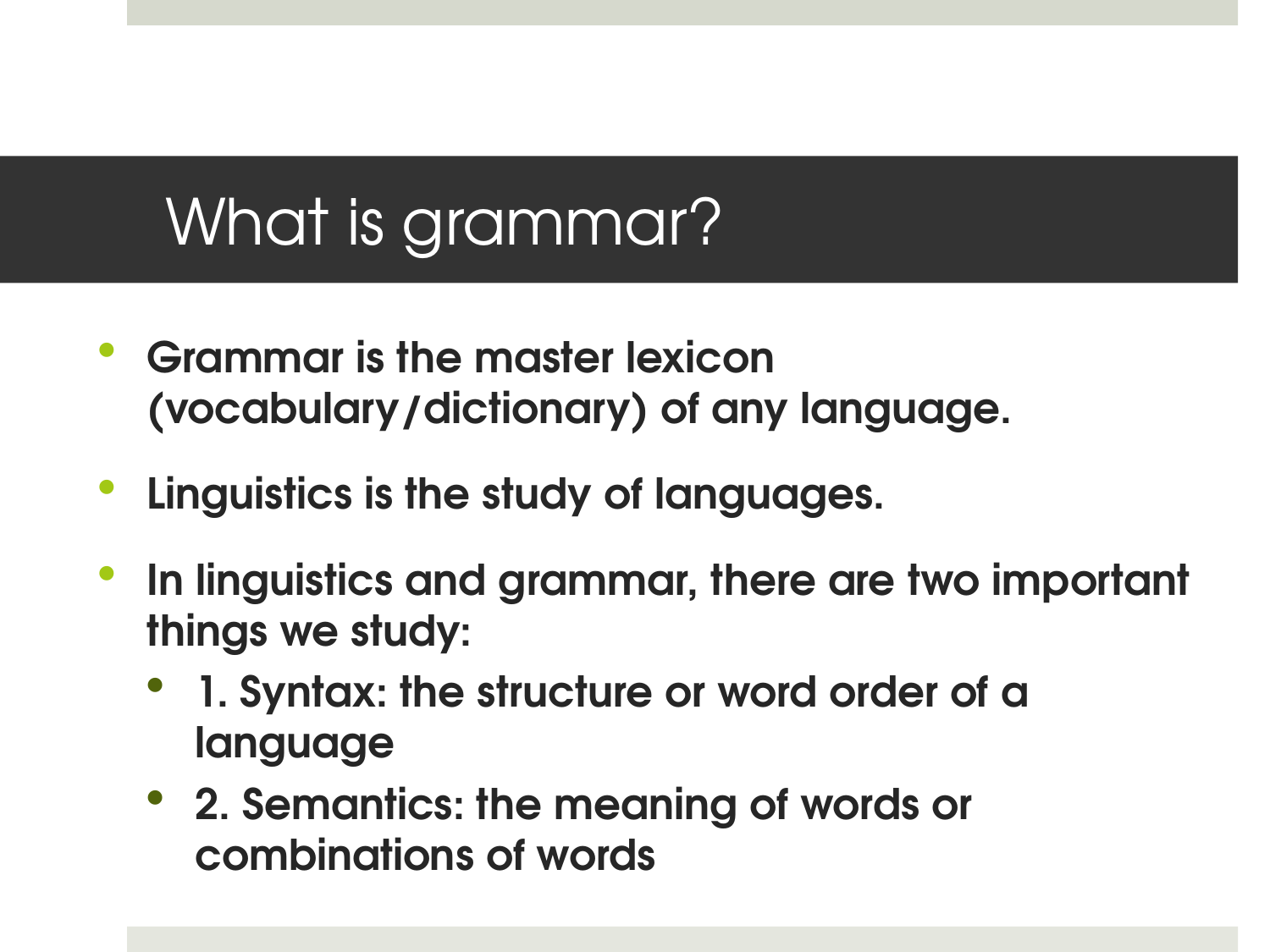

# What is grammar?
Grammar is the master lexicon (vocabulary/dictionary) of any language.
Linguistics is the study of languages.
In linguistics and grammar, there are two important things we study:
1. Syntax: the structure or word order of a language
2. Semantics: the meaning of words or combinations of words